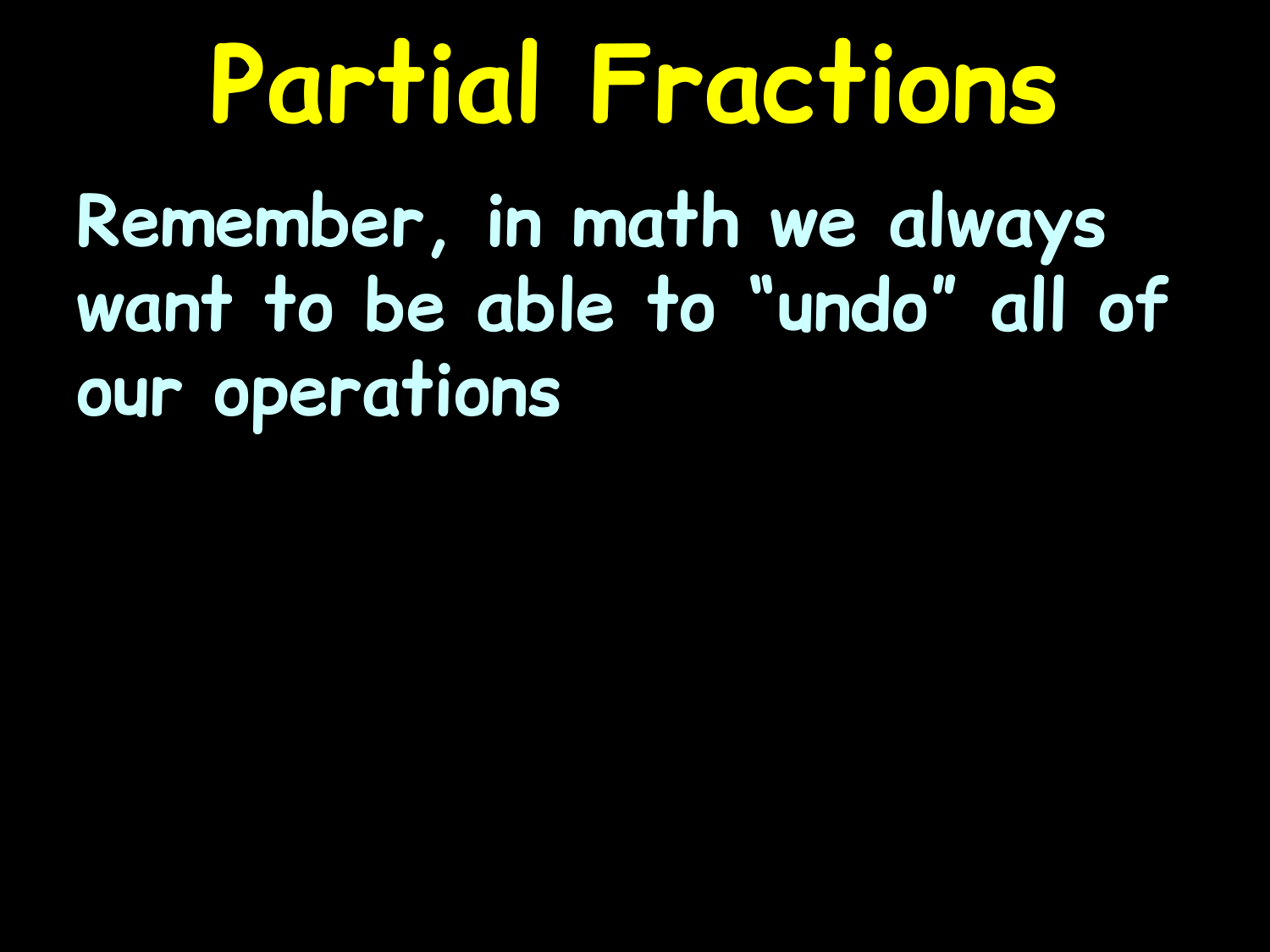

# Partial Fractions
Remember, in math we always want to be able to “undo” all of our operations